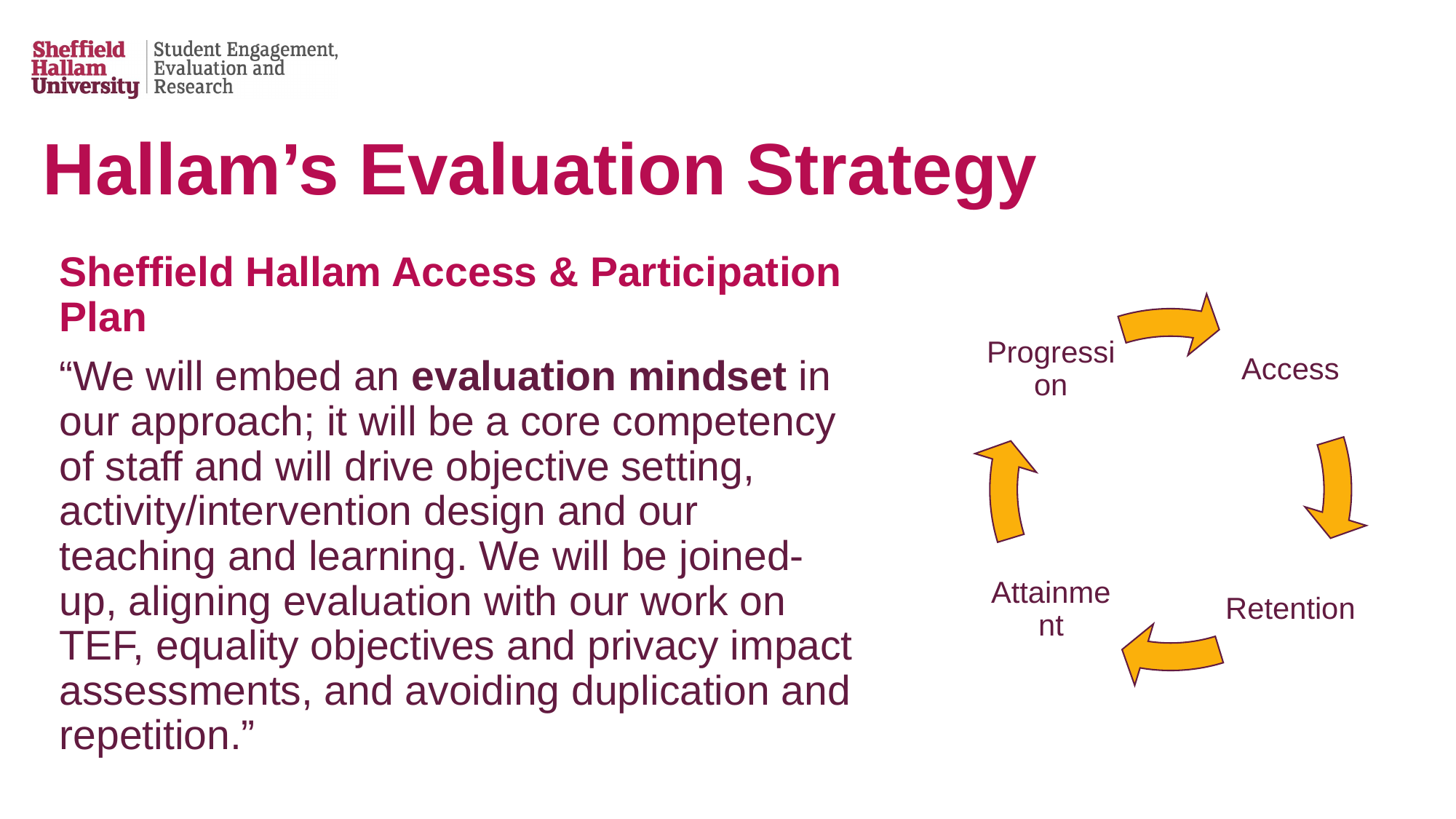

# Hallam’s Evaluation Strategy
Sheffield Hallam Access & Participation Plan
“We will embed an evaluation mindset in our approach; it will be a core competency of staff and will drive objective setting, activity/intervention design and our teaching and learning. We will be joined-up, aligning evaluation with our work on TEF, equality objectives and privacy impact assessments, and avoiding duplication and repetition.”

Access
Retention
Attainment
Progression